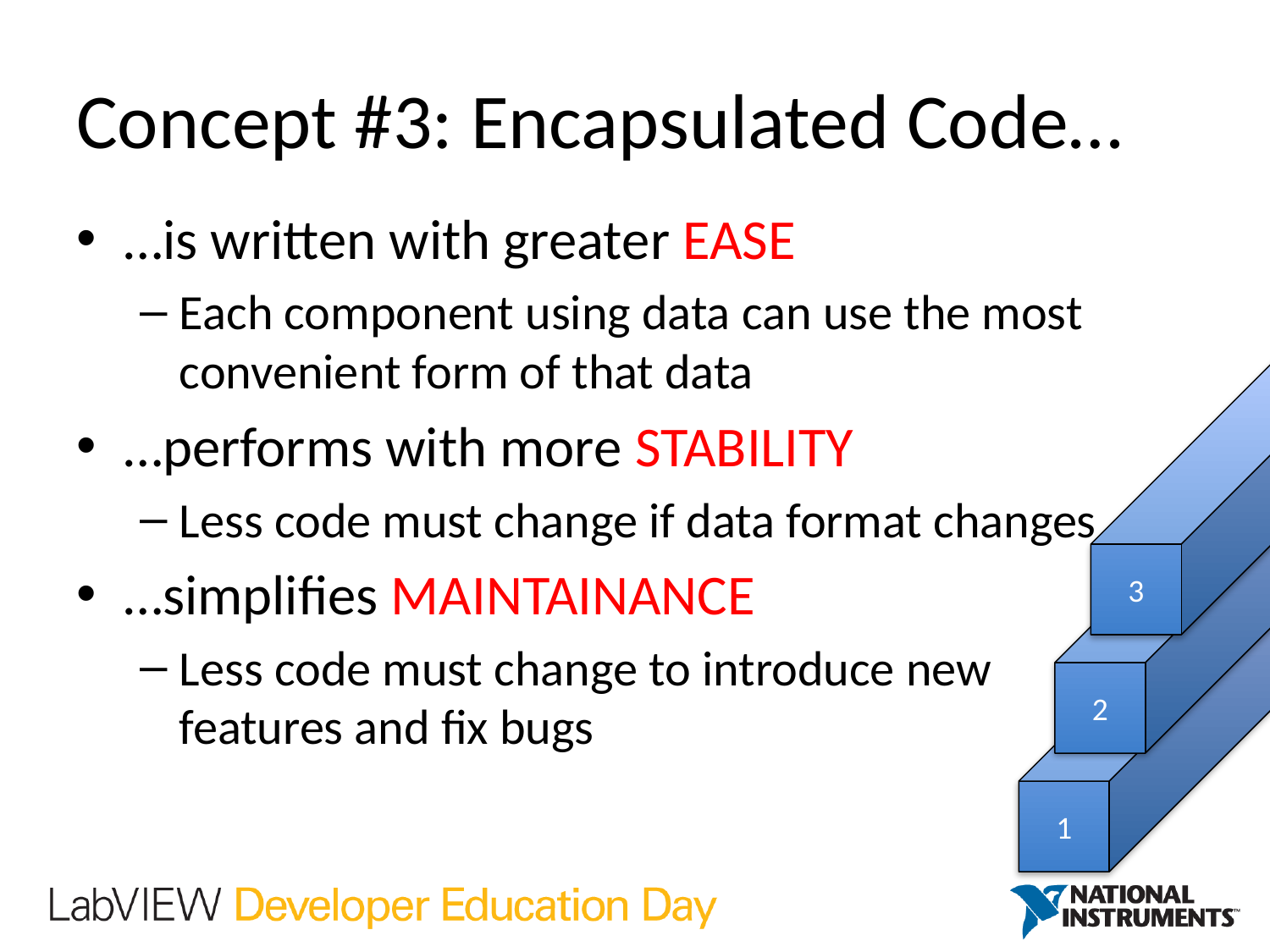

# Concept #3: Encapsulated Code…
…is written with greater EASE
Each component using data can use the most convenient form of that data
…performs with more STABILITY
Less code must change if data format changes
…simplifies MAINTAINANCE
Less code must change to introduce new
features and fix bugs

3
2
1